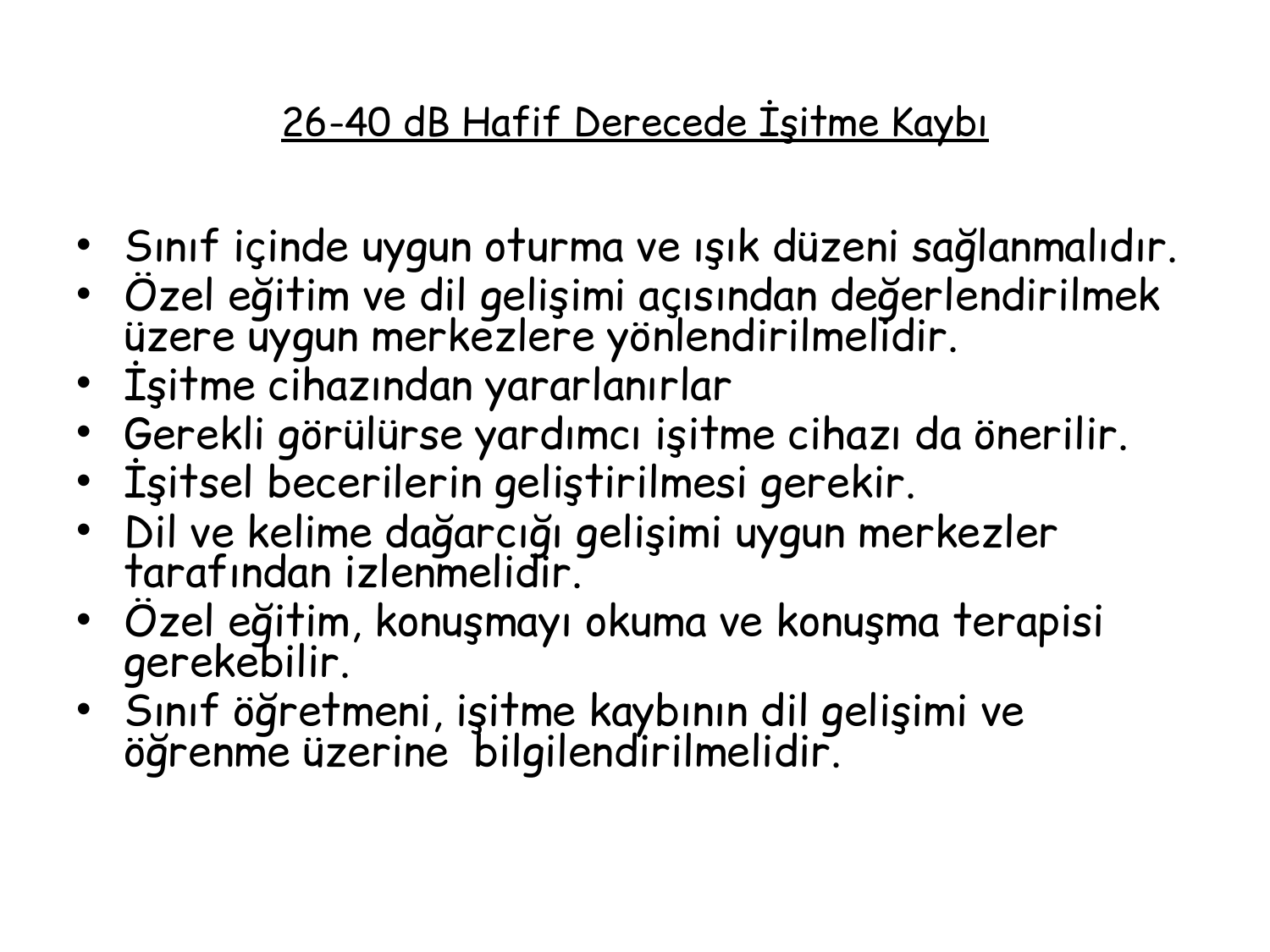

# 26-40 dB Hafif Derecede İşitme Kaybı
Sınıf içinde uygun oturma ve ışık düzeni sağlanmalıdır.
Özel eğitim ve dil gelişimi açısından değerlendirilmek üzere uygun merkezlere yönlendirilmelidir.
İşitme cihazından yararlanırlar
Gerekli görülürse yardımcı işitme cihazı da önerilir.
İşitsel becerilerin geliştirilmesi gerekir.
Dil ve kelime dağarcığı gelişimi uygun merkezler tarafından izlenmelidir.
Özel eğitim, konuşmayı okuma ve konuşma terapisi gerekebilir.
Sınıf öğretmeni, işitme kaybının dil gelişimi ve öğrenme üzerine  bilgilendirilmelidir.